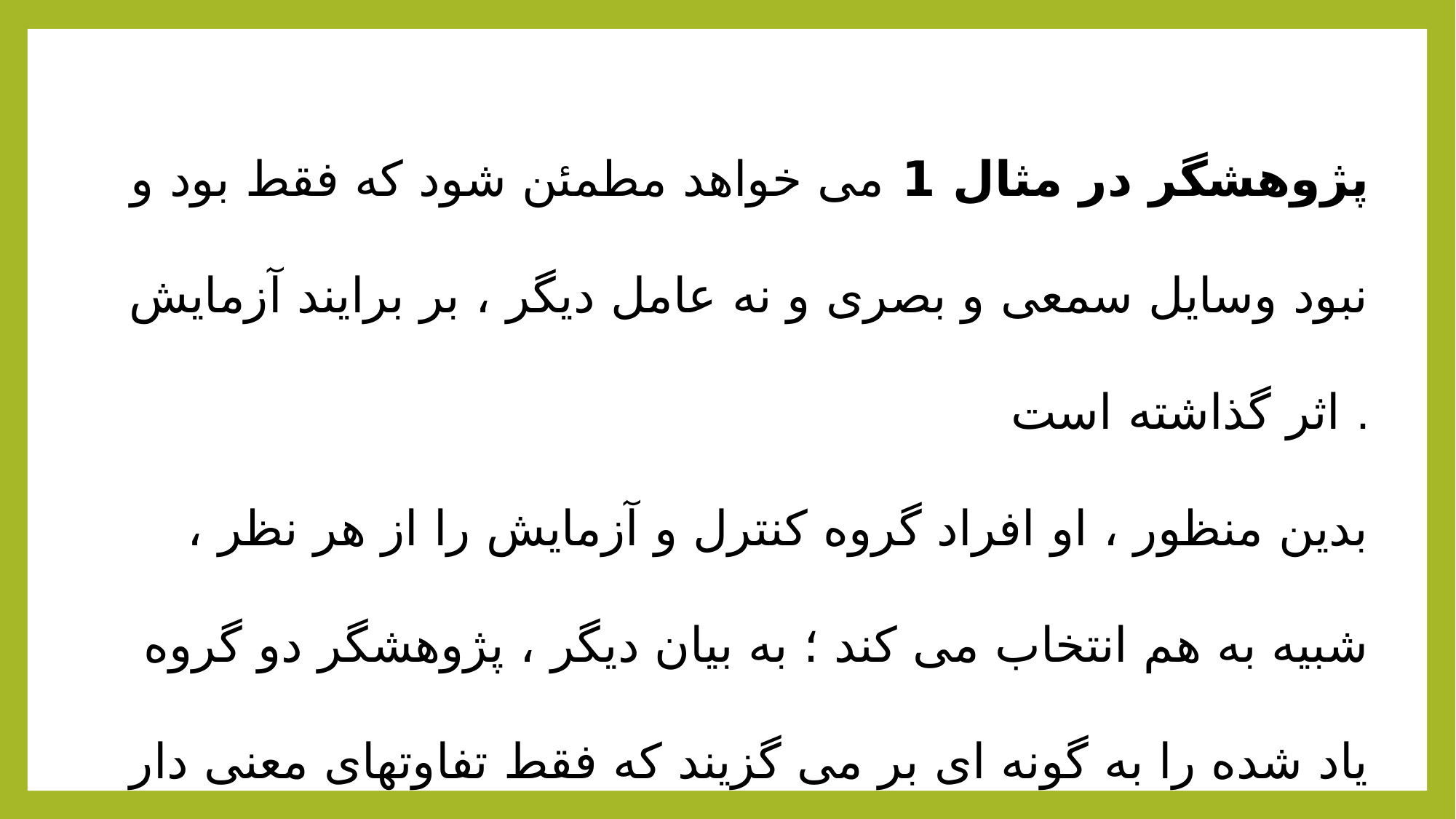

پژوهشگر در مثال 1 می خواهد مطمئن شود که فقط بود و نبود وسایل سمعی و بصری و نه عامل دیگر ، بر برایند آزمایش اثر گذاشته است .
بدین منظور ، او افراد گروه کنترل و آزمایش را از هر نظر ، شبیه به هم انتخاب می کند ؛ به بیان دیگر ، پژوهشگر دو گروه یاد شده را به گونه ای بر می گزیند که فقط تفاوتهای معنی دار بین آنان ، اثر وسایل سمعی و بصری را بر یک گروه و نبود آن را بر گروه دیگر آشکار کند .